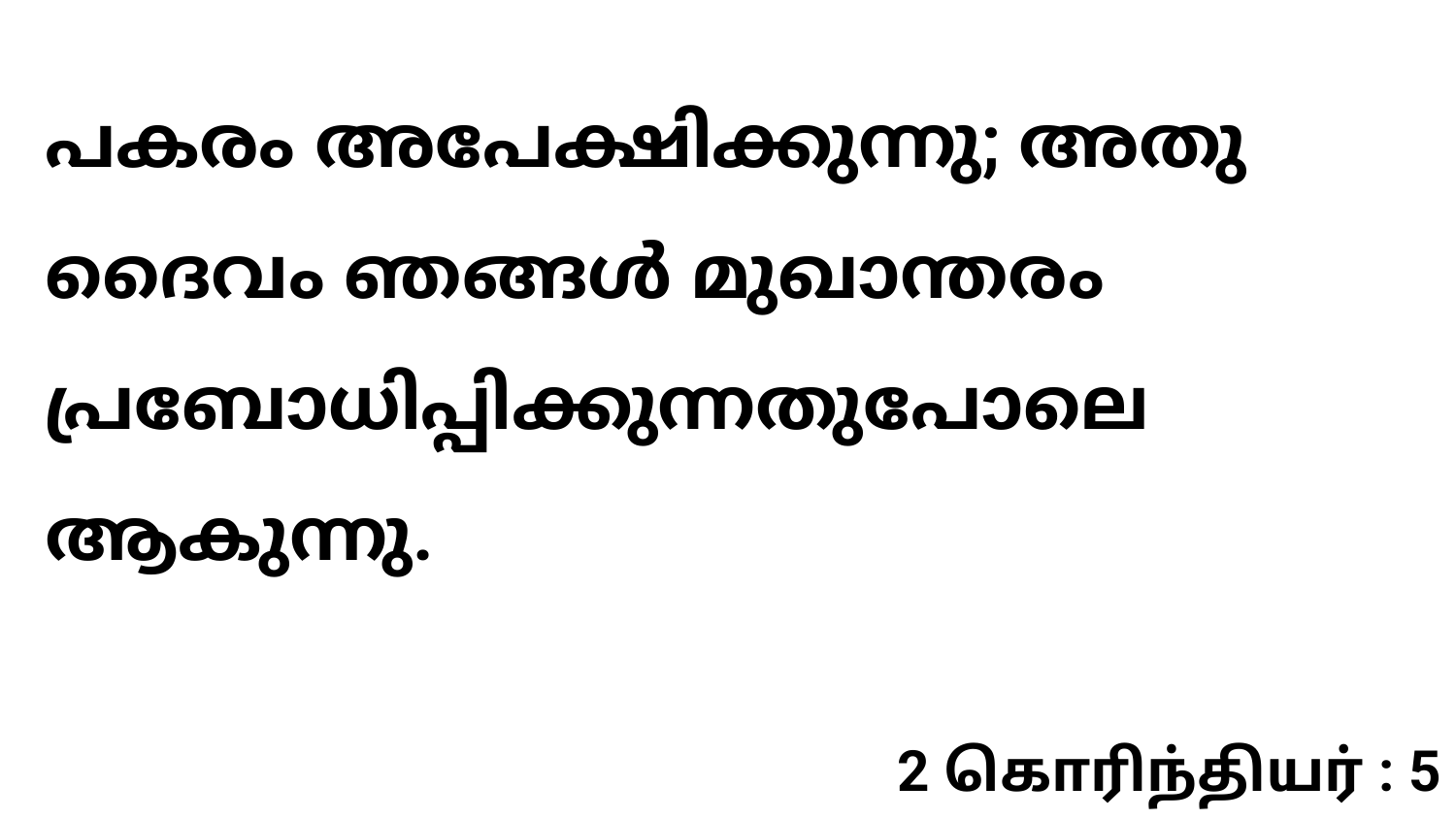

പകരം അപേക്ഷിക്കുന്നു; അതു ദൈവം ഞങ്ങൾ മുഖാന്തരം പ്രബോധിപ്പിക്കുന്നതുപോലെ ആകുന്നു.
2 கொரிந்தியர் : 5